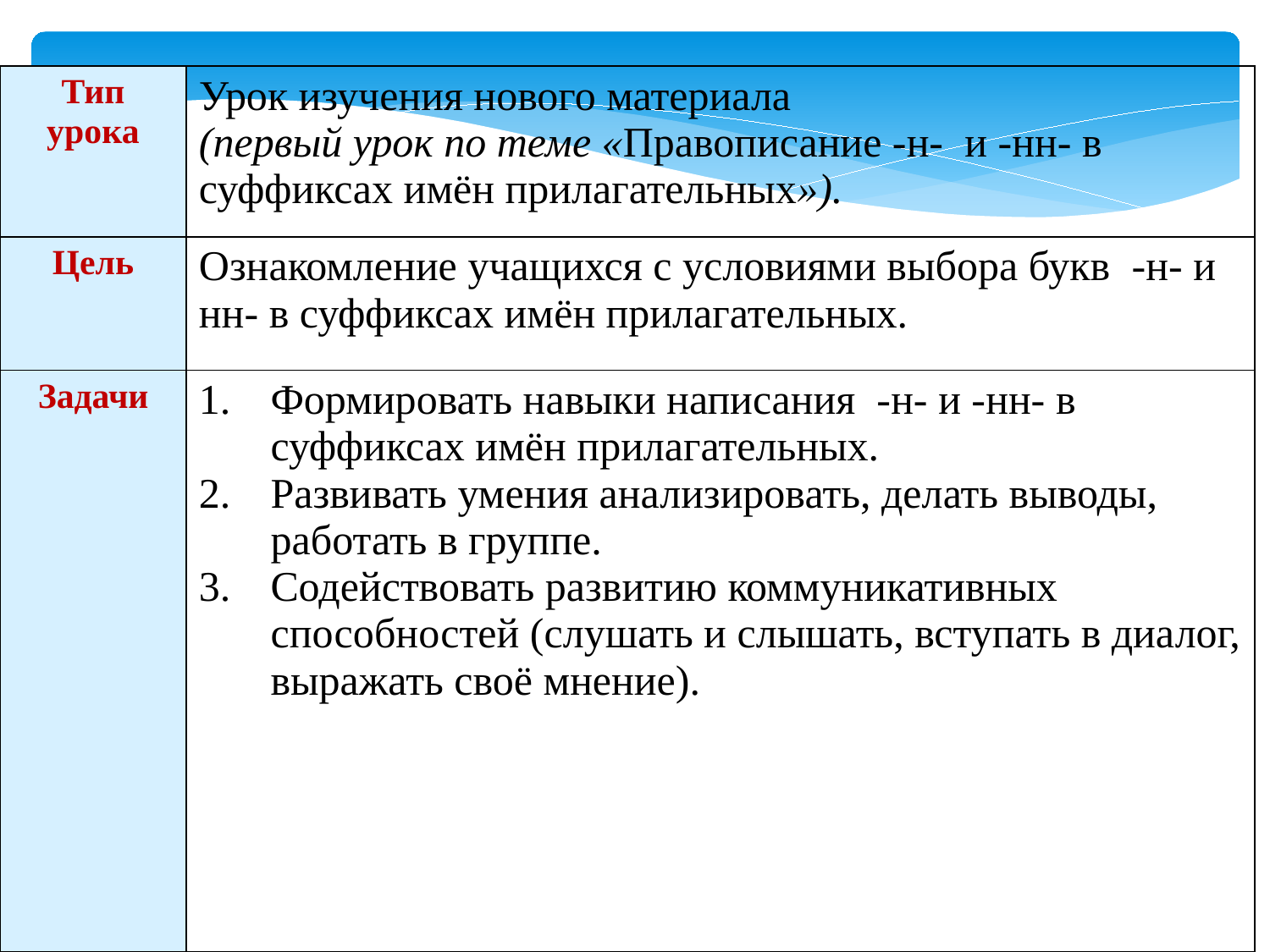

| Тип урока | Урок изучения нового материала (первый урок по теме «Правописание -н- и -нн- в суффиксах имён прилагательных»). |
| --- | --- |
| Цель | Ознакомление учащихся с условиями выбора букв -н- и нн- в суффиксах имён прилагательных. |
| Задачи | Формировать навыки написания -н- и -нн- в суффиксах имён прилагательных. Развивать умения анализировать, делать выводы, работать в группе. Содействовать развитию коммуникативных способностей (слушать и слышать, вступать в диалог, выражать своё мнение). |